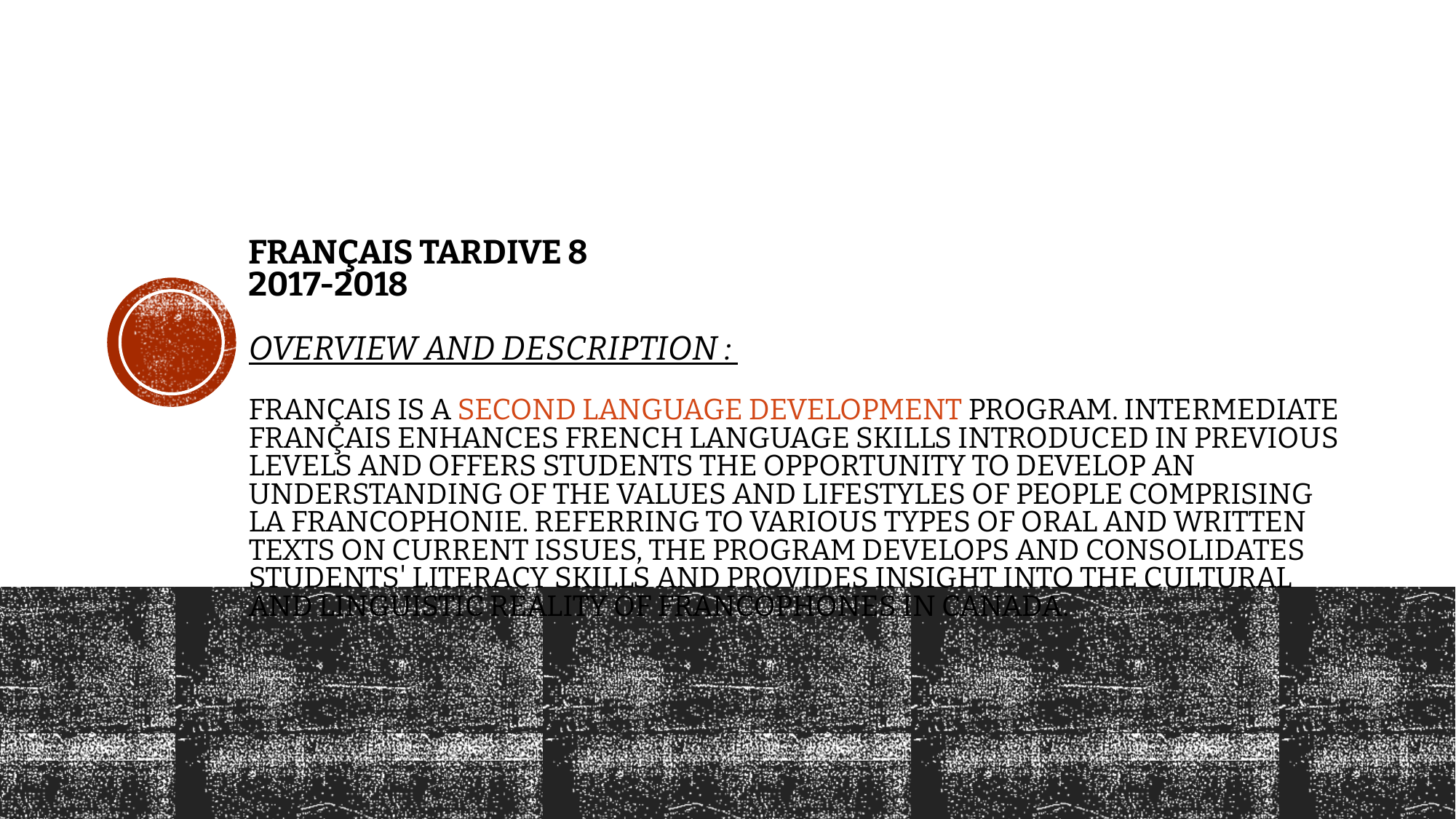

# Français Tardive 8 2017-2018 Overview and Description : Français is a second language development program. Intermediate Français enhances French language skills introduced in previous levels and offers students the opportunity to develop an understanding of the values and lifestyles of people comprising la francophonie. Referring to various types of oral and written texts on current issues, the program develops and consolidates students' literacy skills and provides insight into the cultural and linguistic reality of francophones in Canada.